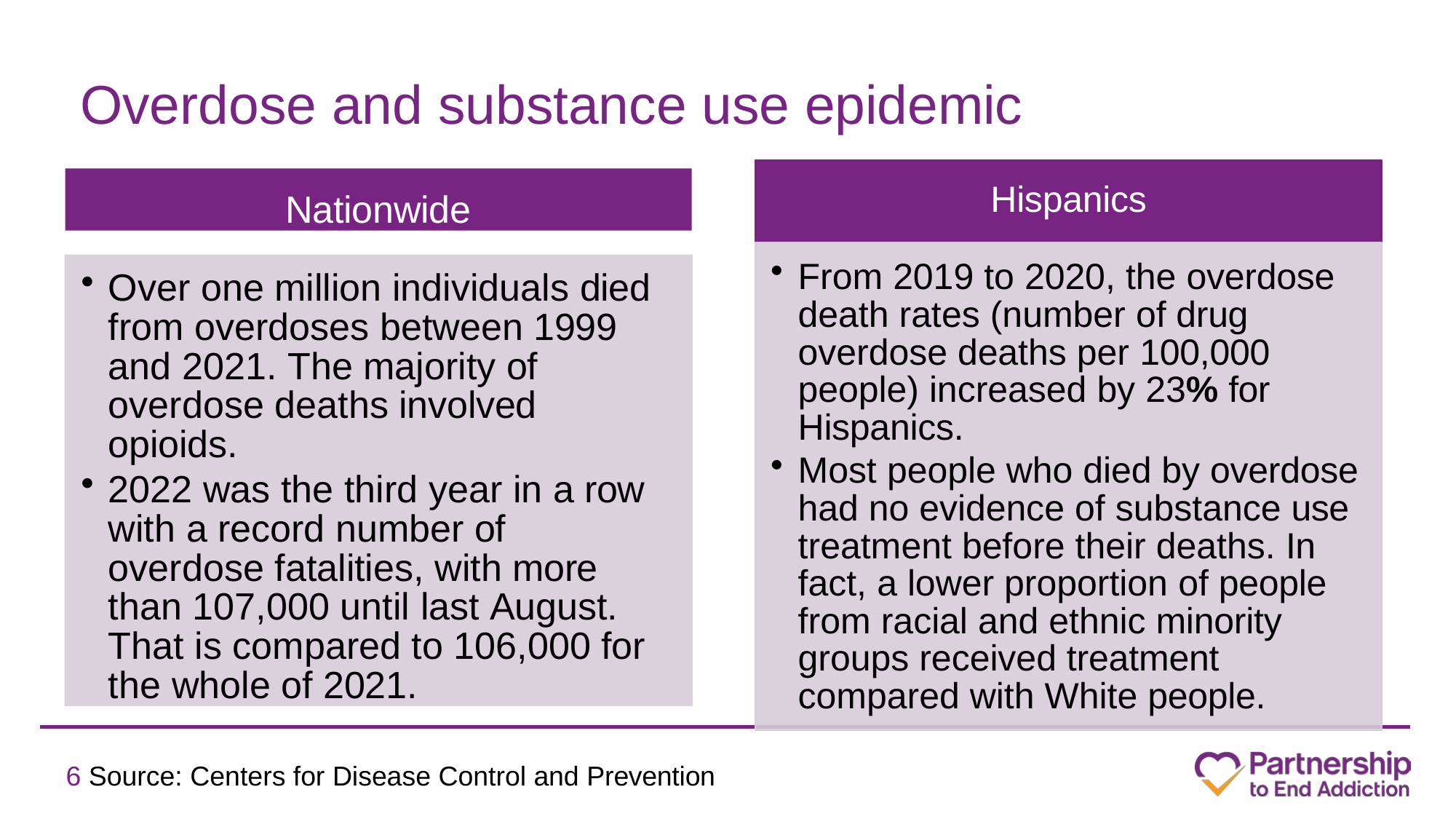

# Overdose and substance use epidemic

Nationwide
Hispanics

From 2019 to 2020, the overdose death rates (number of drug overdose deaths per 100,000 people) increased by 23% for Hispanics.
Most people who died by overdose had no evidence of substance use treatment before their deaths. In fact, a lower proportion of people from racial and ethnic minority groups received treatment compared with White people.
Over one million individuals died from overdoses between 1999 and 2021. The majority of overdose deaths involved opioids.
2022 was the third year in a row with a record number of overdose fatalities, with more than 107,000 until last August. That is compared to 106,000 for the whole of 2021.
6 Source: Centers for Disease Control and Prevention